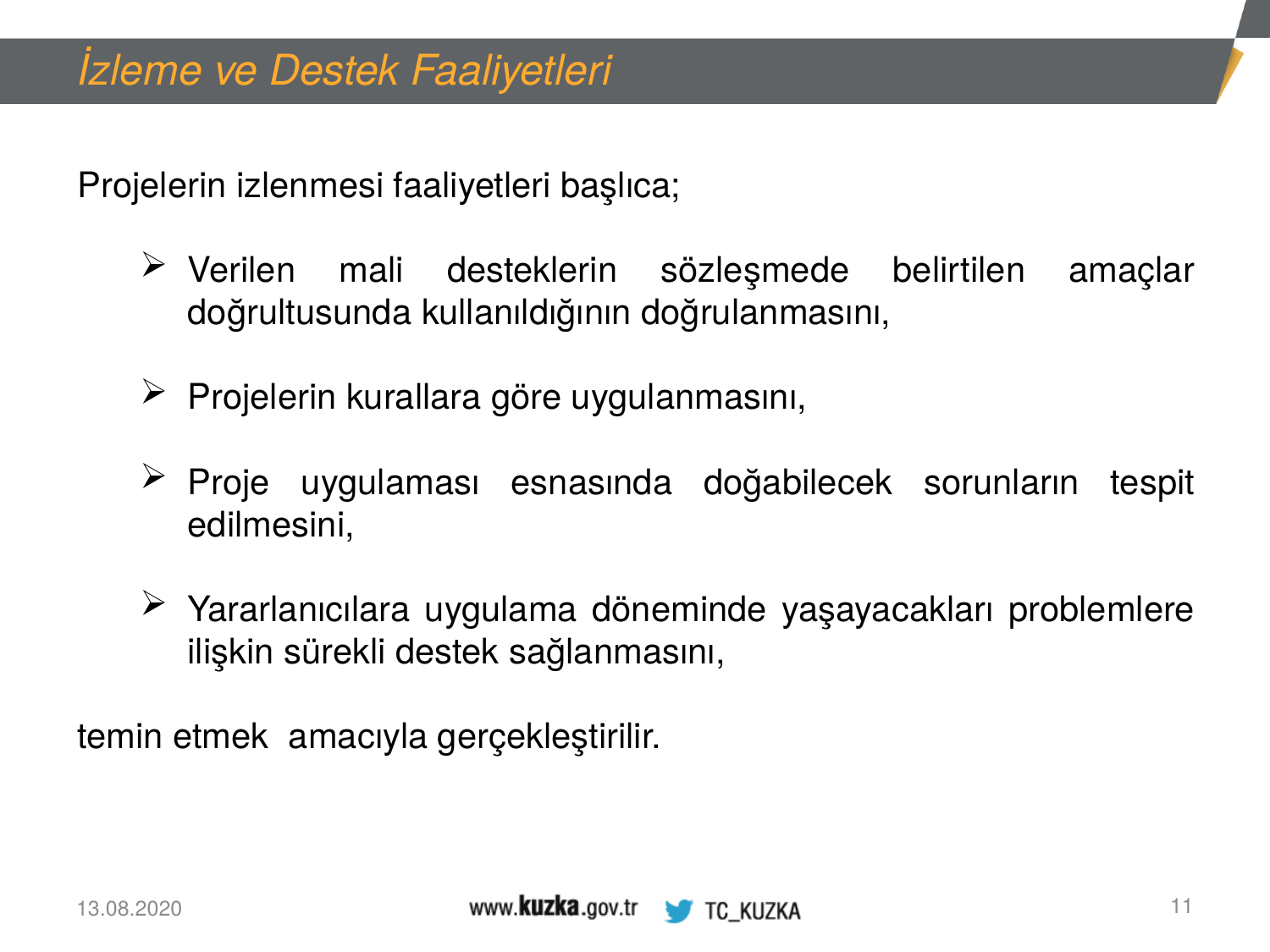

İzleme ve Destek Faaliyetleri

Projelerin izlenmesi faaliyetleri başlıca;
Verilen mali desteklerin sözleşmede belirtilen amaçlar doğrultusunda kullanıldığının doğrulanmasını,
Projelerin kurallara göre uygulanmasını,
Proje uygulaması esnasında doğabilecek sorunların tespit edilmesini,
Yararlanıcılara uygulama döneminde yaşayacakları problemlere ilişkin sürekli destek sağlanmasını,
temin etmek  amacıyla gerçekleştirilir.

13.08.2020
11